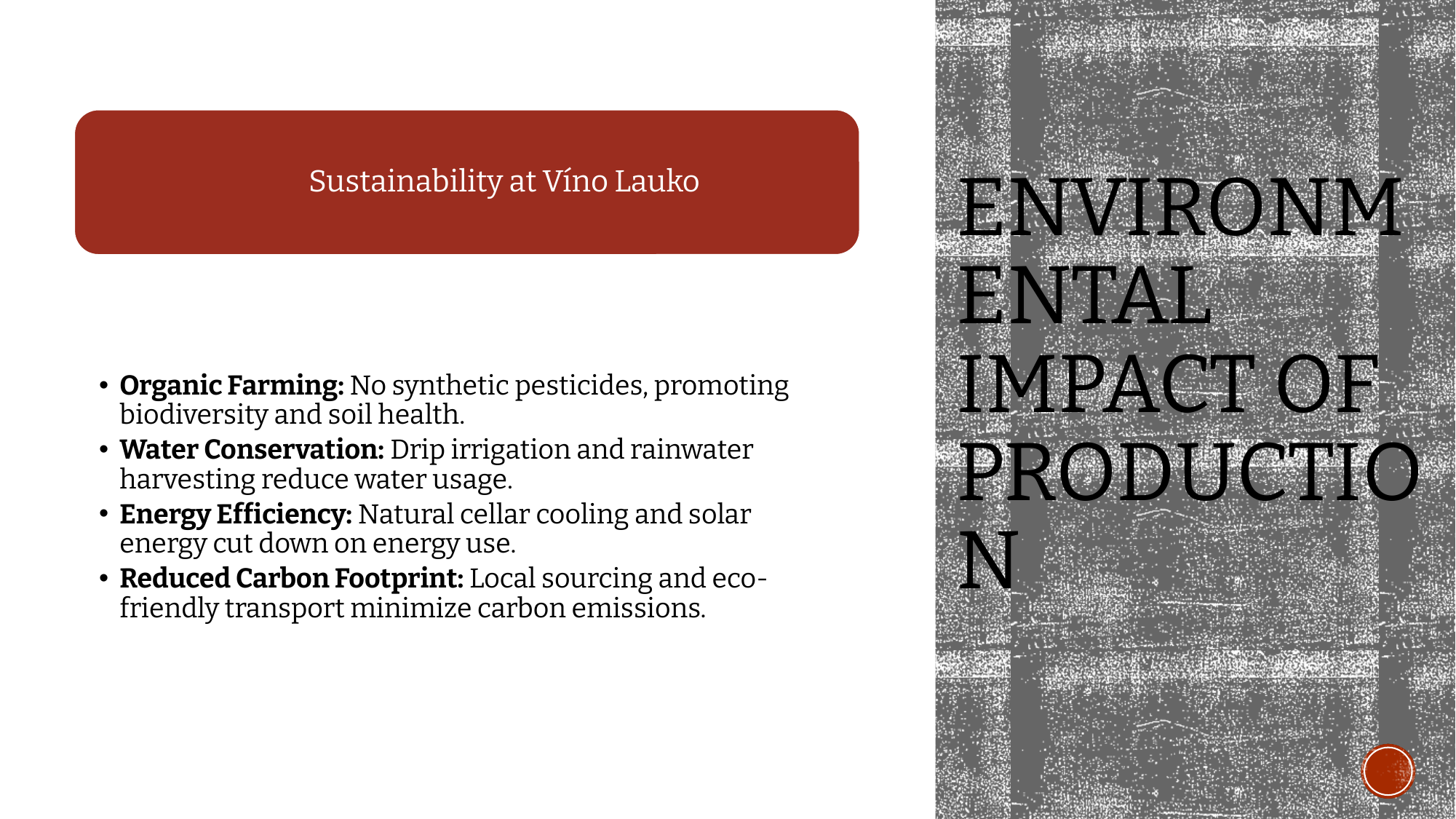

Sustainability at Víno Lauko
Organic Farming: No synthetic pesticides, promoting biodiversity and soil health.
Water Conservation: Drip irrigation and rainwater harvesting reduce water usage.
Energy Efficiency: Natural cellar cooling and solar energy cut down on energy use.
Reduced Carbon Footprint: Local sourcing and eco-friendly transport minimize carbon emissions.
# Environmental Impact of Production